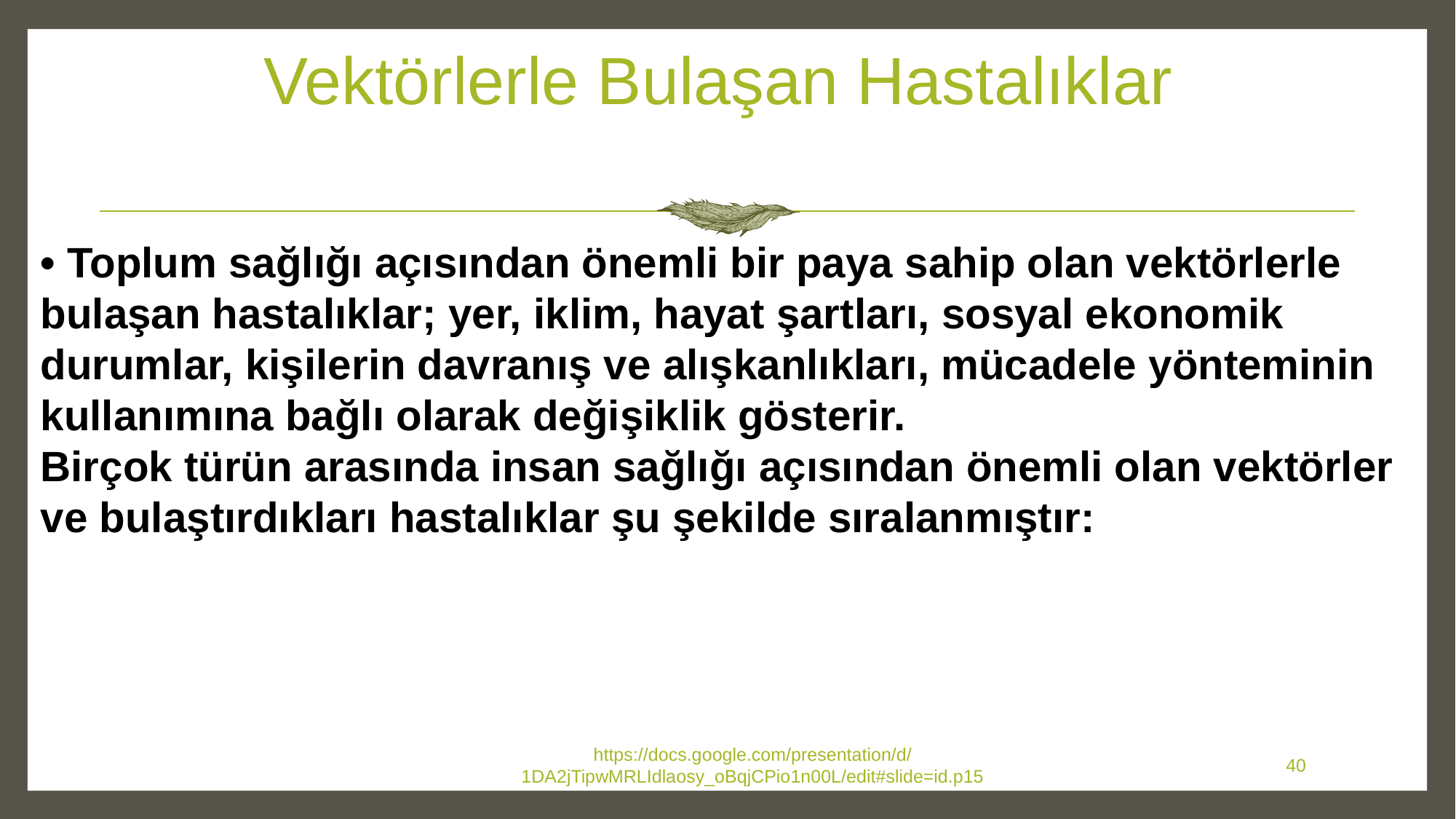

# Vektörlerle Bulaşan Hastalıklar
• Toplum sağlığı açısından önemli bir paya sahip olan vektörlerle bulaşan hastalıklar; yer, iklim, hayat şartları, sosyal ekonomik durumlar, kişilerin davranış ve alışkanlıkları, mücadele yönteminin kullanımına bağlı olarak değişiklik gösterir.
Birçok türün arasında insan sağlığı açısından önemli olan vektörler ve bulaştırdıkları hastalıklar şu şekilde sıralanmıştır:
https://docs.google.com/presentation/d/1DA2jTipwMRLIdlaosy_oBqjCPio1n00L/edit#slide=id.p15
40